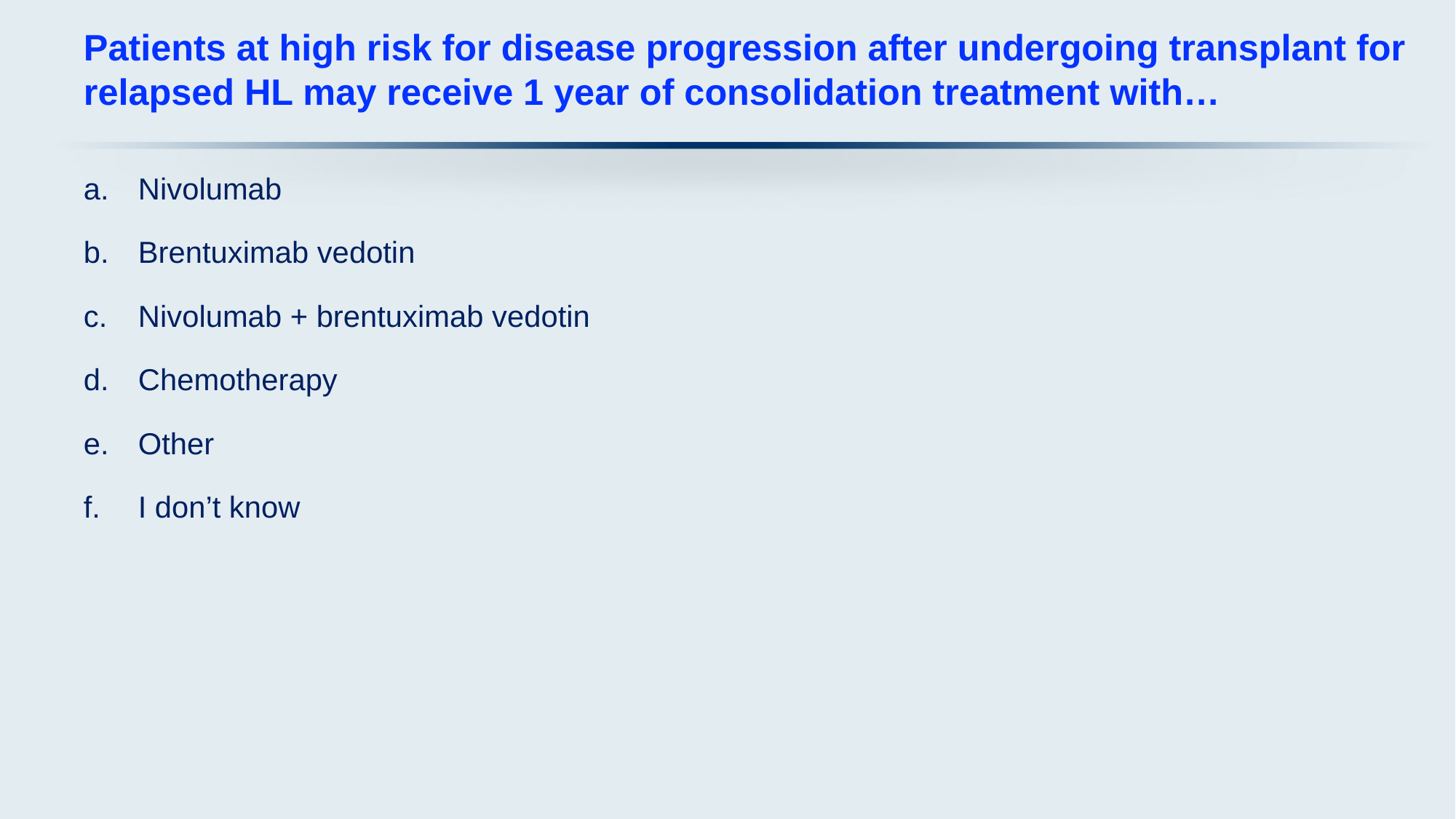

# Patients at high risk for disease progression after undergoing transplant for relapsed HL may receive 1 year of consolidation treatment with…
Nivolumab
Brentuximab vedotin
Nivolumab + brentuximab vedotin
Chemotherapy
Other
I don’t know